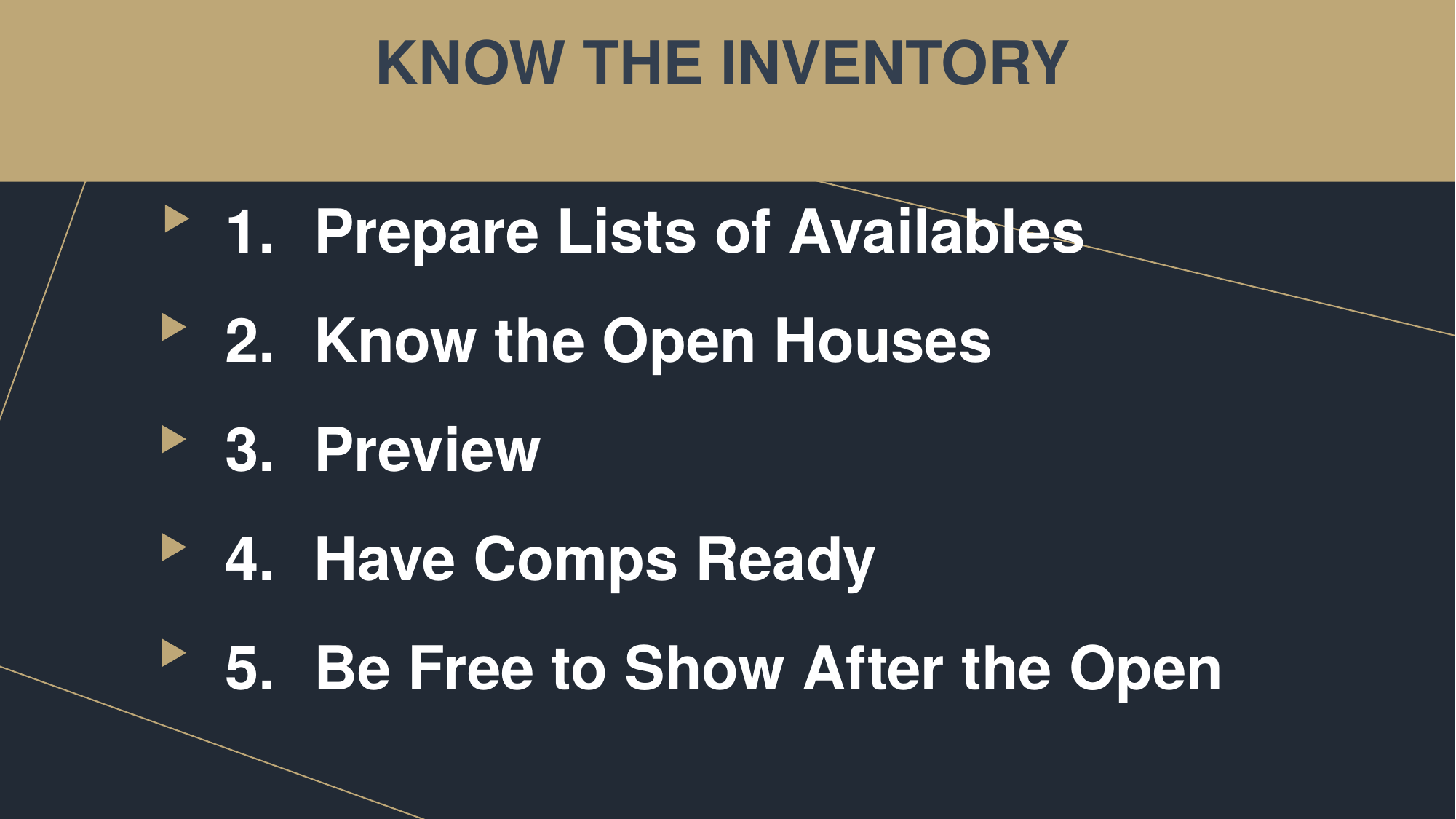

KNOW THE INVENTORY

Prepare Lists of Availables
Know the Open Houses
Preview
Have Comps Ready
Be Free to Show After the Open